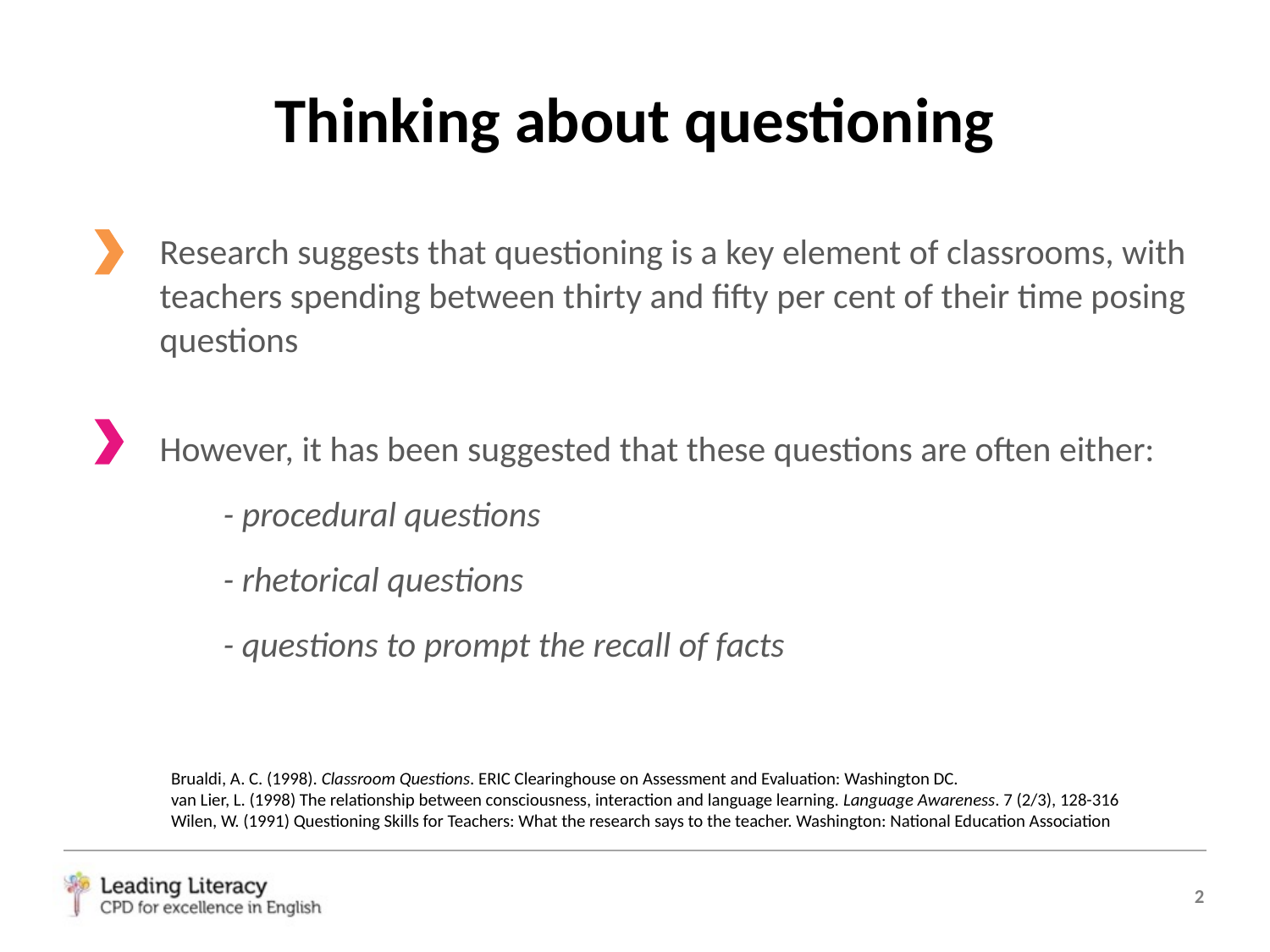

# Thinking about questioning
Research suggests that questioning is a key element of classrooms, with teachers spending between thirty and fifty per cent of their time posing questions

However, it has been suggested that these questions are often either:
- procedural questions
- rhetorical questions
- questions to prompt the recall of facts

Brualdi, A. C. (1998). Classroom Questions. ERIC Clearinghouse on Assessment and Evaluation: Washington DC.
van Lier, L. (1998) The relationship between consciousness, interaction and language learning. Language Awareness. 7 (2/3), 128-316
Wilen, W. (1991) Questioning Skills for Teachers: What the research says to the teacher. Washington: National Education Association